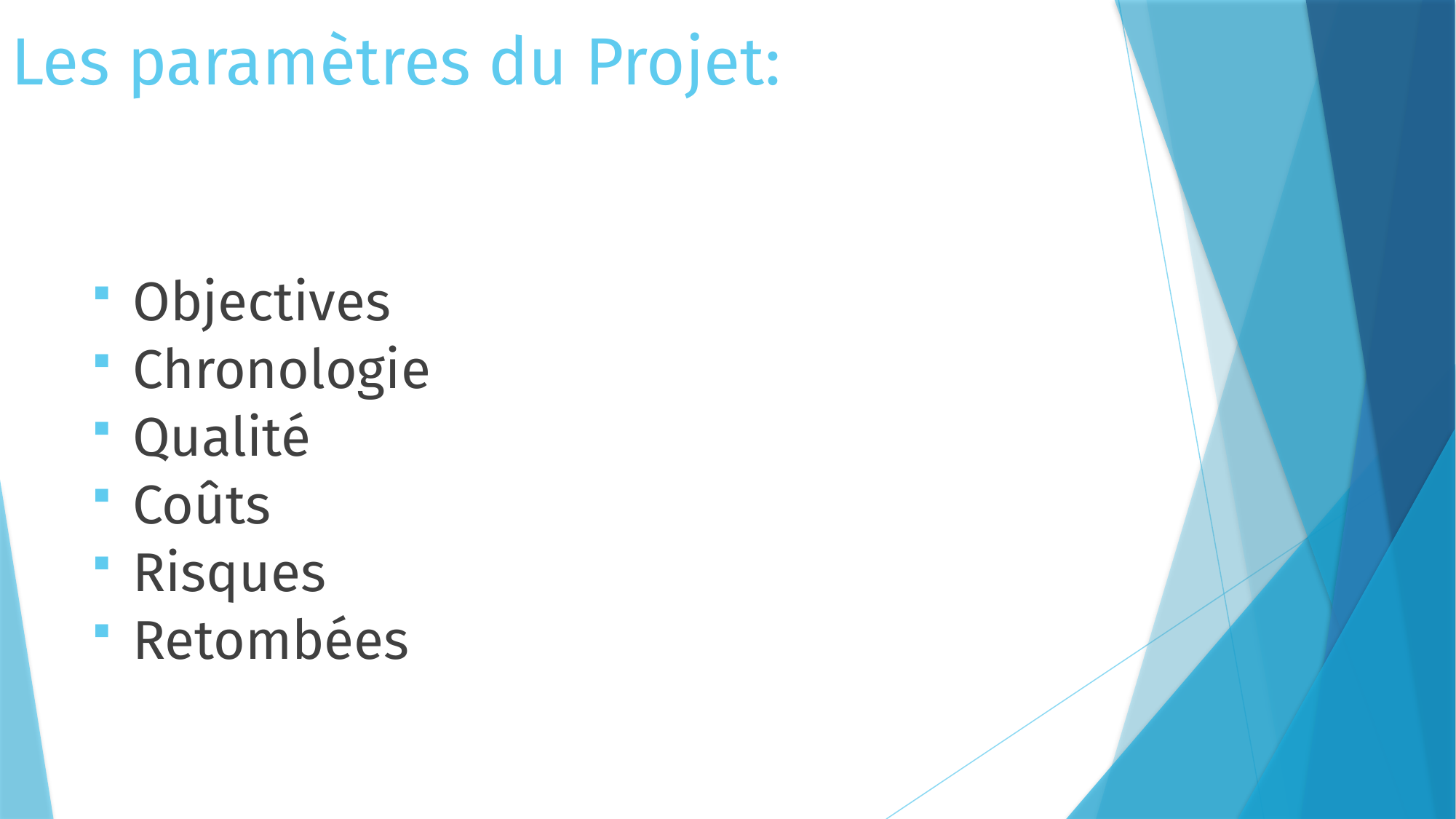

# Les paramètres du Projet:

Objectives
Chronologie
Qualité
Coûts
Risques
Retombées